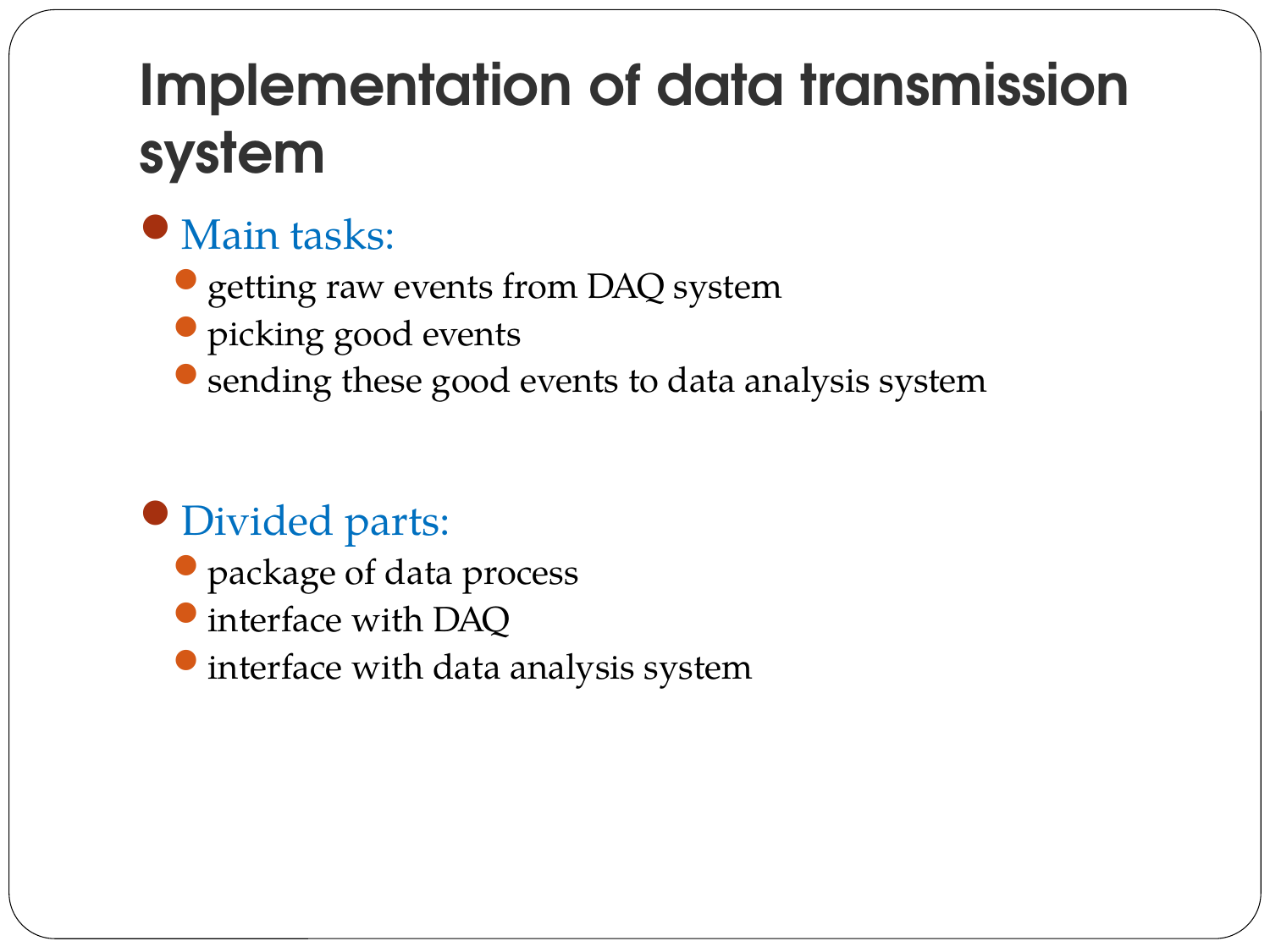

# Implementation of data transmission system
Main tasks:
getting raw events from DAQ system
picking good events
sending these good events to data analysis system

Divided parts:
package of data process
interface with DAQ
interface with data analysis system